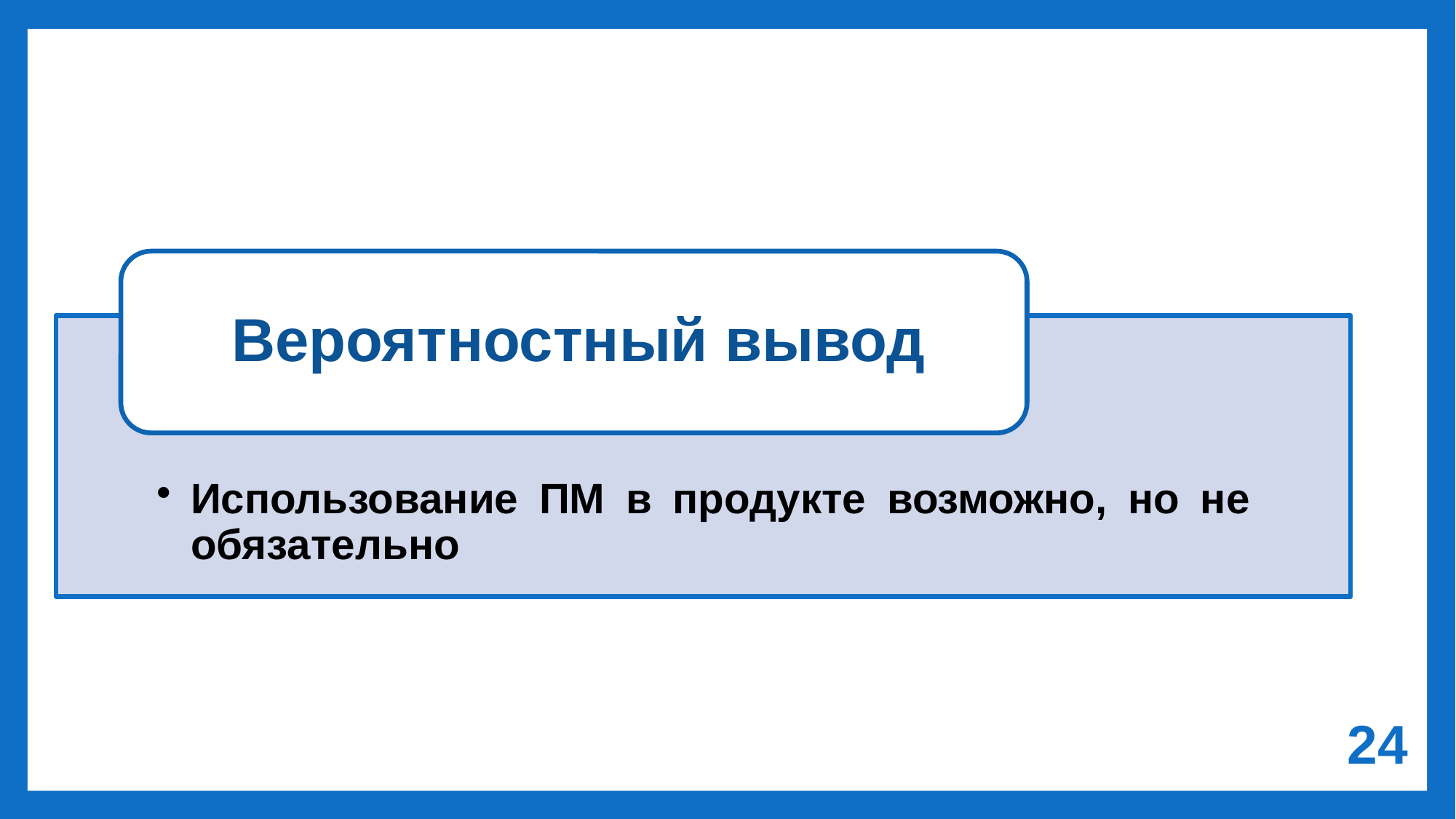

Использование ПМ в продукте возможно, но не обязательно
Вероятностный вывод
24